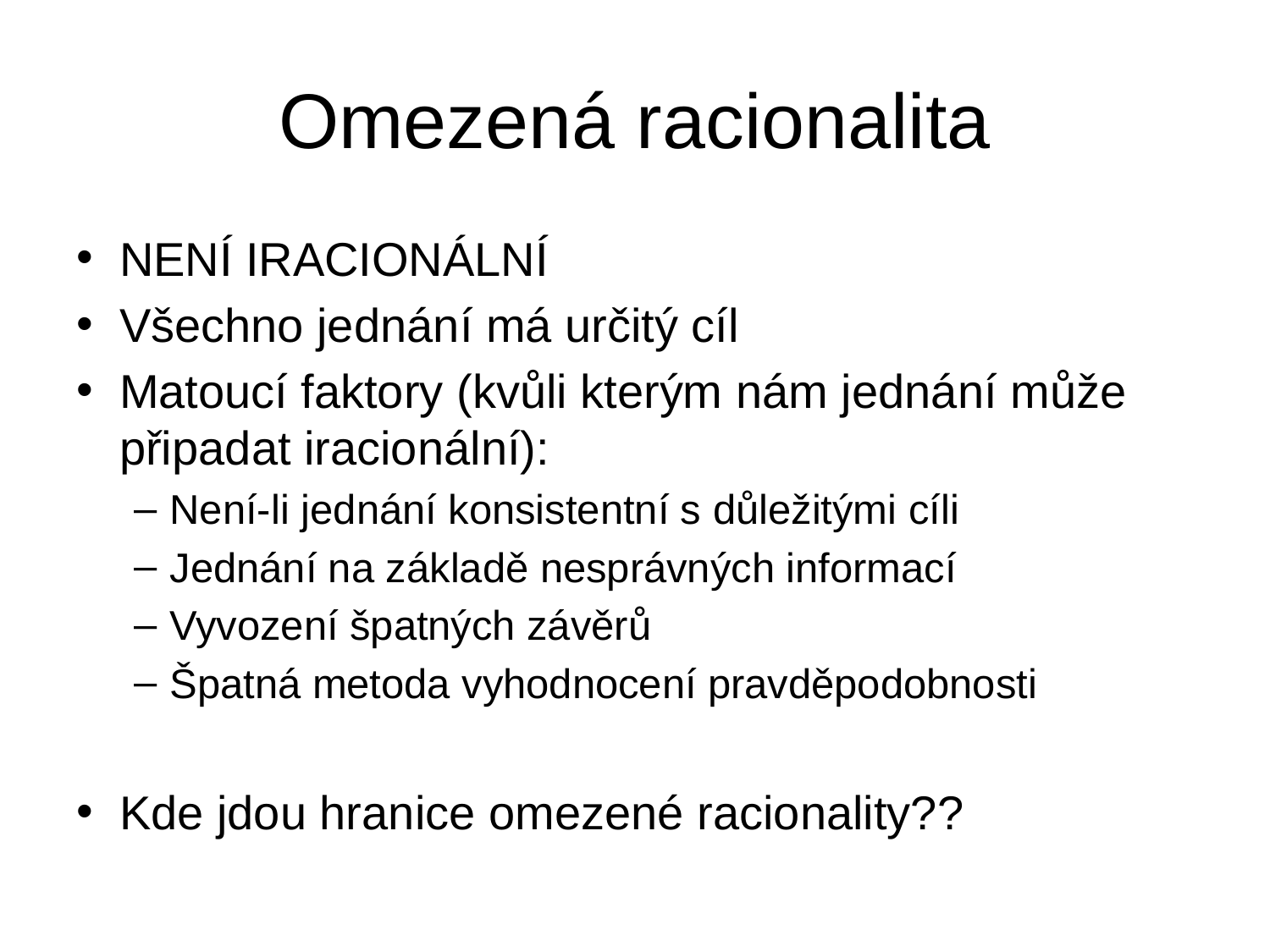

# Omezená racionalita
NENÍ IRACIONÁLNÍ
Všechno jednání má určitý cíl
Matoucí faktory (kvůli kterým nám jednání může připadat iracionální):
Není-li jednání konsistentní s důležitými cíli
Jednání na základě nesprávných informací
Vyvození špatných závěrů
Špatná metoda vyhodnocení pravděpodobnosti

Kde jdou hranice omezené racionality??